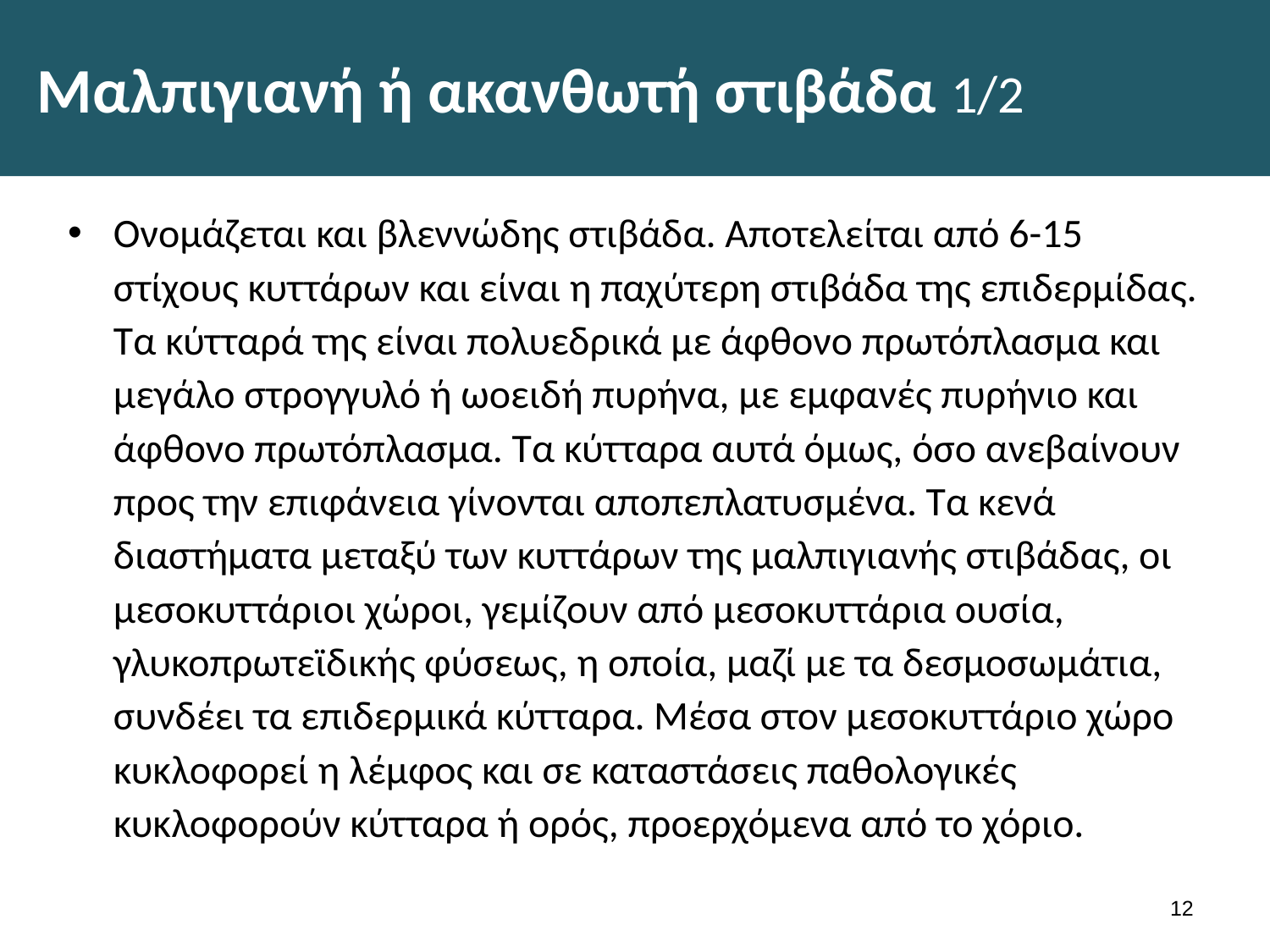

# Μαλπιγιανή ή ακανθωτή στιβάδα 1/2
Ονομάζεται και βλεννώδης στιβάδα. Αποτελείται από 6-15 στίχους κυττάρων και είναι η παχύτερη στιβάδα της επιδερμίδας. Τα κύτταρά της είναι πολυεδρικά με άφθονο πρωτόπλασμα και μεγάλο στρογγυλό ή ωοειδή πυρήνα, με εμφανές πυρήνιο και άφθονο πρωτόπλασμα. Τα κύτταρα αυτά όμως, όσο ανεβαίνουν προς την επιφάνεια γίνονται αποπεπλατυσμένα. Τα κενά διαστήματα μεταξύ των κυττάρων της μαλπιγιανής στιβάδας, οι μεσοκυττάριοι χώροι, γεμίζουν από μεσοκυττάρια ουσία, γλυκοπρωτεϊδικής φύσεως, η οποία, μαζί με τα δεσμοσωμάτια, συνδέει τα επιδερμικά κύτταρα. Μέσα στον μεσοκυττάριο χώρο κυκλοφορεί η λέμφος και σε καταστάσεις παθολογικές κυκλοφορούν κύτταρα ή ορός, προερχόμενα από το χόριο.
12